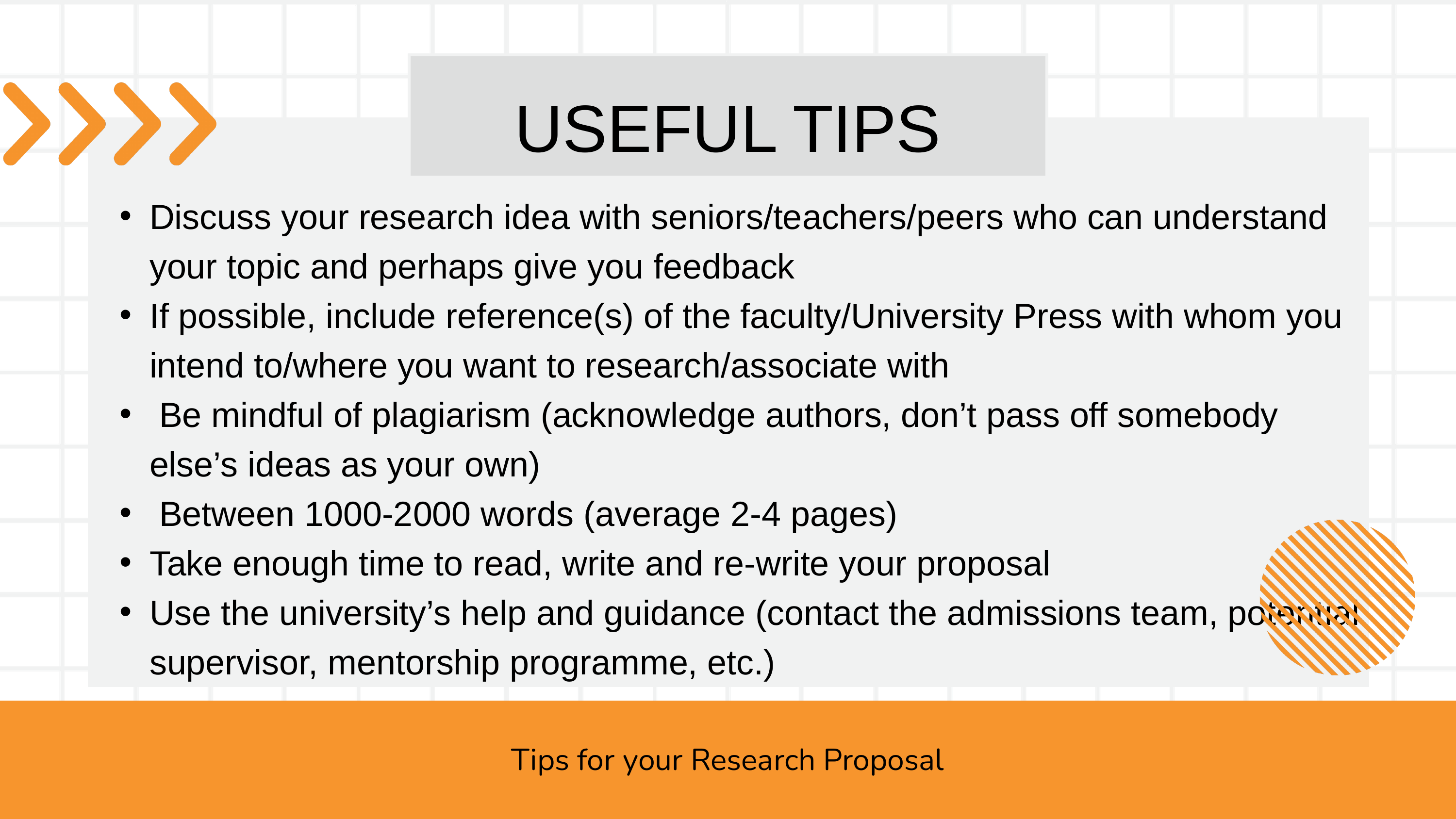

USEFUL TIPS

Discuss your research idea with seniors/teachers/peers who can understand your topic and perhaps give you feedback​
If possible, include reference(s) of the faculty/University Press with whom you intend to/where you want to research/associate with ​
 Be mindful of plagiarism (acknowledge authors, don’t pass off somebody else’s ideas as your own)​
 Between 1000-2000 words (average 2-4 pages)​
Take enough time to read, write and re-write your proposal
Use the university’s help and guidance (contact the admissions team, potential supervisor, mentorship programme, etc.)

Tips for your Research Proposal